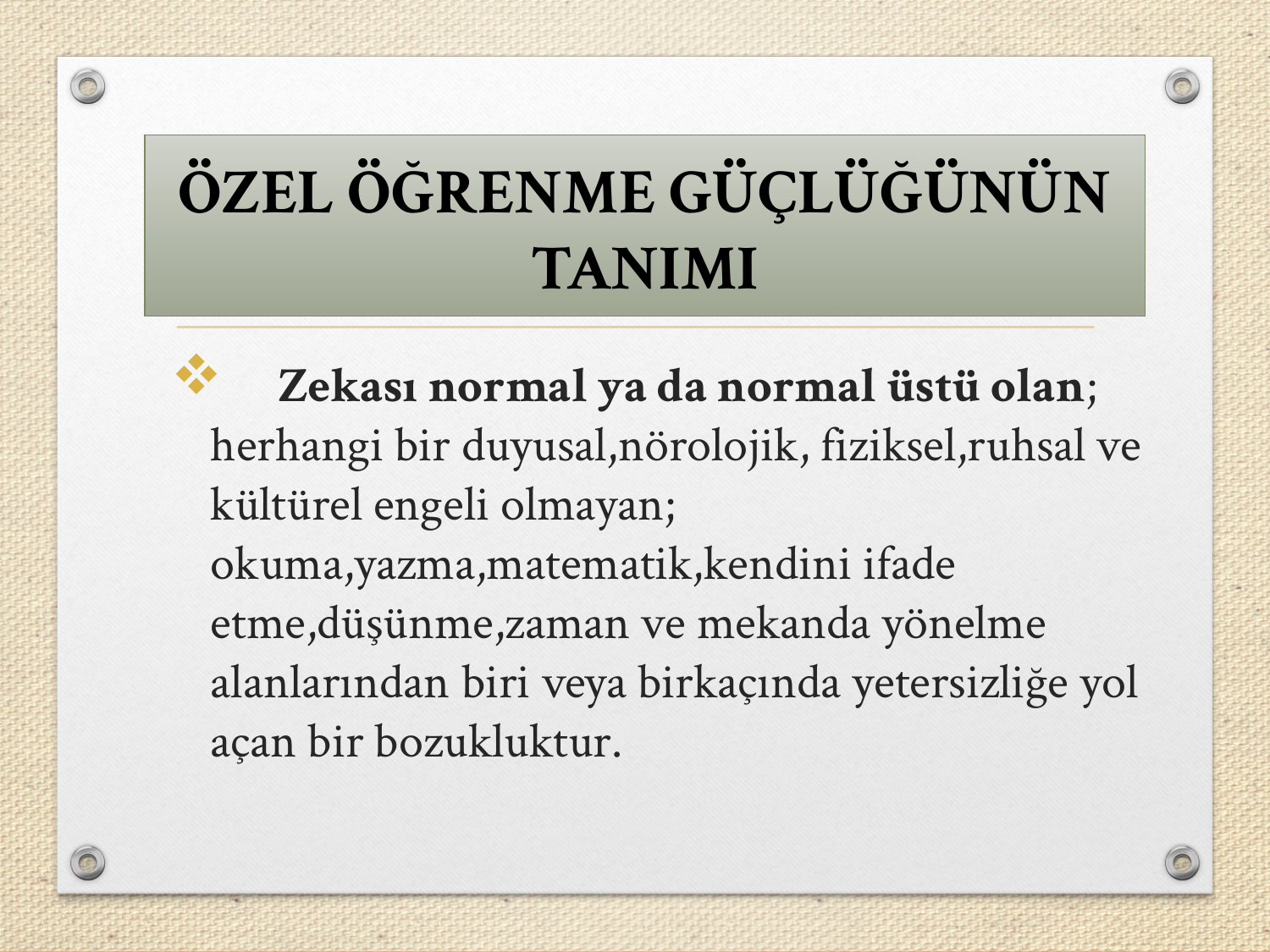

ÖZEL ÖĞRENME GÜÇLÜĞÜNÜN TANIMI
     Zekası normal ya da normal üstü olan; herhangi bir duyusal,nörolojik, fiziksel,ruhsal ve kültürel engeli olmayan;        okuma,yazma,matematik,kendini ifade etme,düşünme,zaman ve mekanda yönelme alanlarından biri veya birkaçında yetersizliğe yol açan bir bozukluktur.